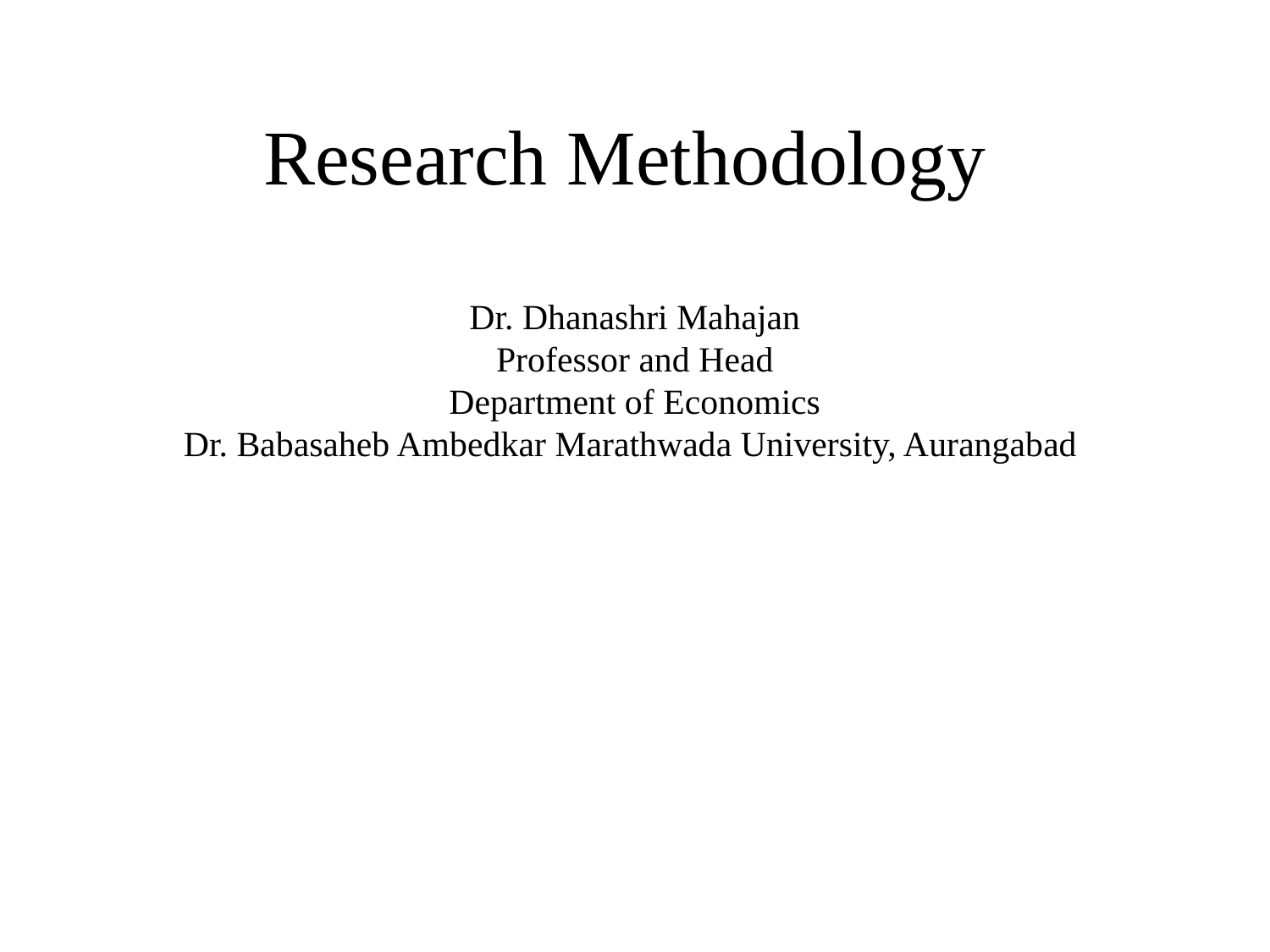

# Research Methodology Dr. Dhanashri Mahajan Professor and Head Department of Economics Dr. Babasaheb Ambedkar Marathwada University, Aurangabad